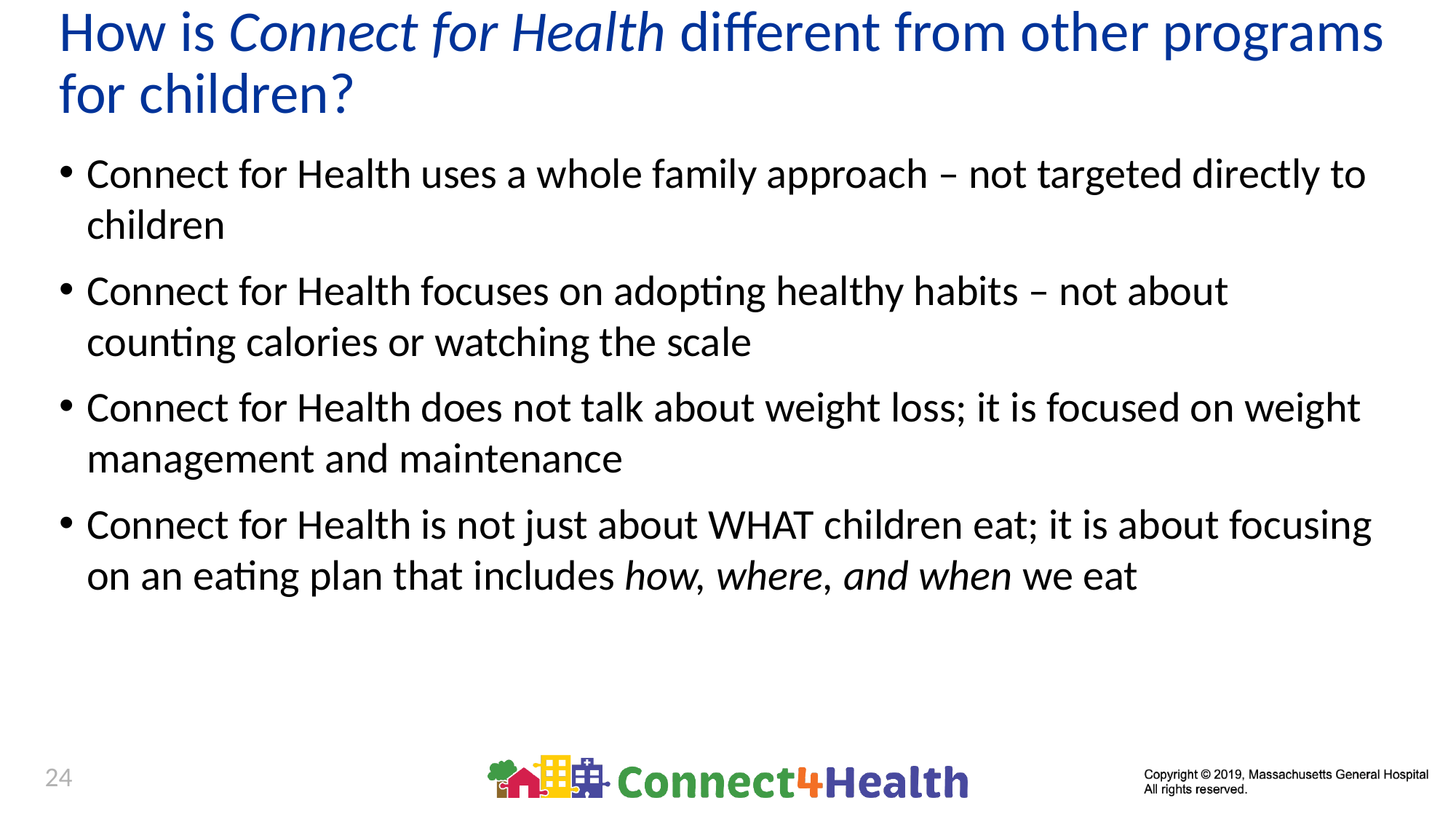

# How is Connect for Health different from other programs for children?
Connect for Health uses a whole family approach – not targeted directly to children
Connect for Health focuses on adopting healthy habits – not about counting calories or watching the scale
Connect for Health does not talk about weight loss; it is focused on weight management and maintenance
Connect for Health is not just about WHAT children eat; it is about focusing on an eating plan that includes how, where, and when we eat

24